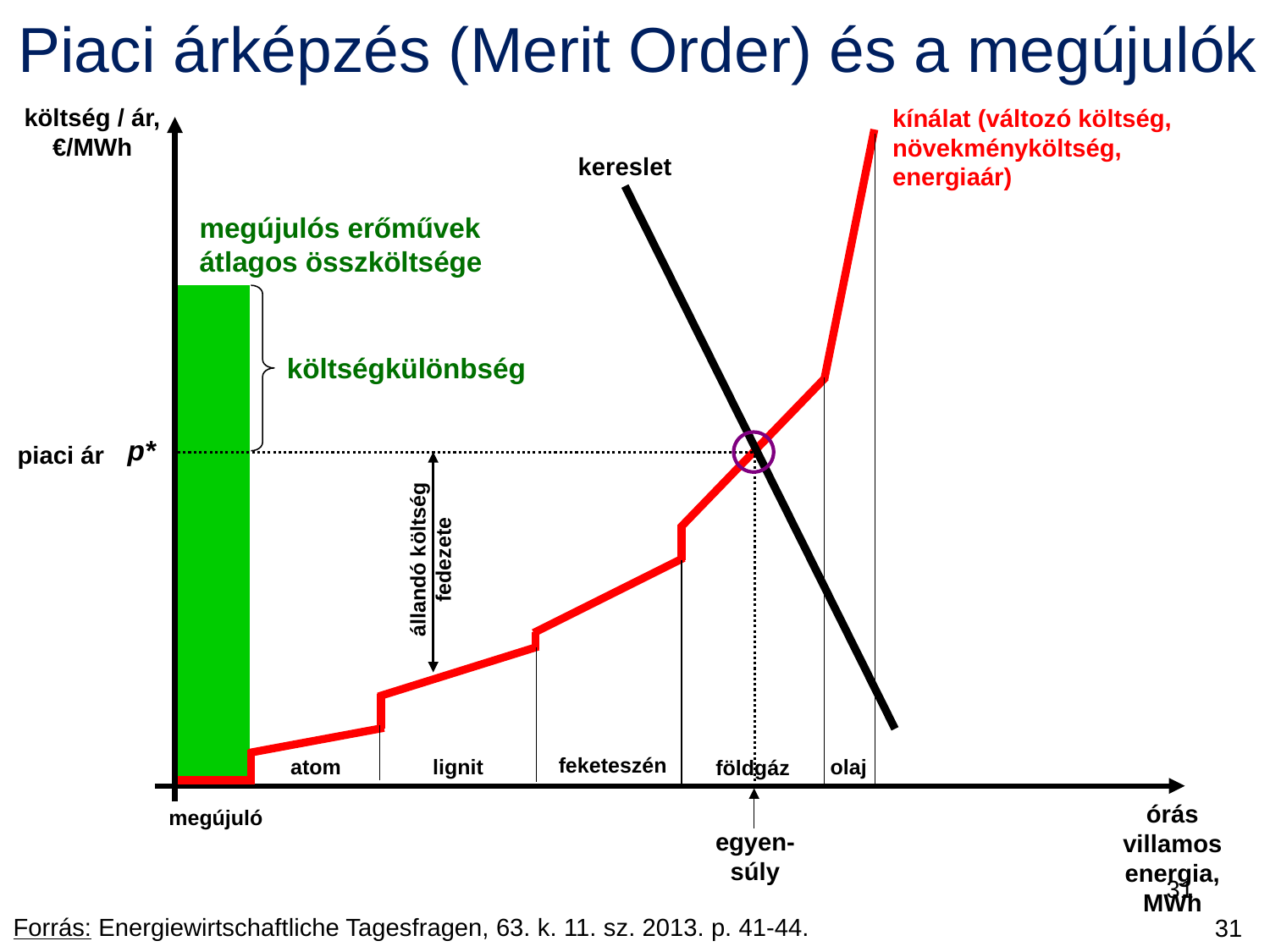

Piaci árképzés (Merit Order) és a megújulók
költség / ár,
€/MWh
kínálat (változó költség, növekményköltség, energiaár)
kereslet
megújulós erőművek
átlagos összköltsége

költségkülönbség
p*

piaci ár
állandó költség fedezete
feketeszén
lignit
atom
olaj
földgáz
órás villamos energia,
MWh
megújuló
egyen-súly
31
Forrás: Energiewirtschaftliche Tagesfragen, 63. k. 11. sz. 2013. p. 41-44.
31